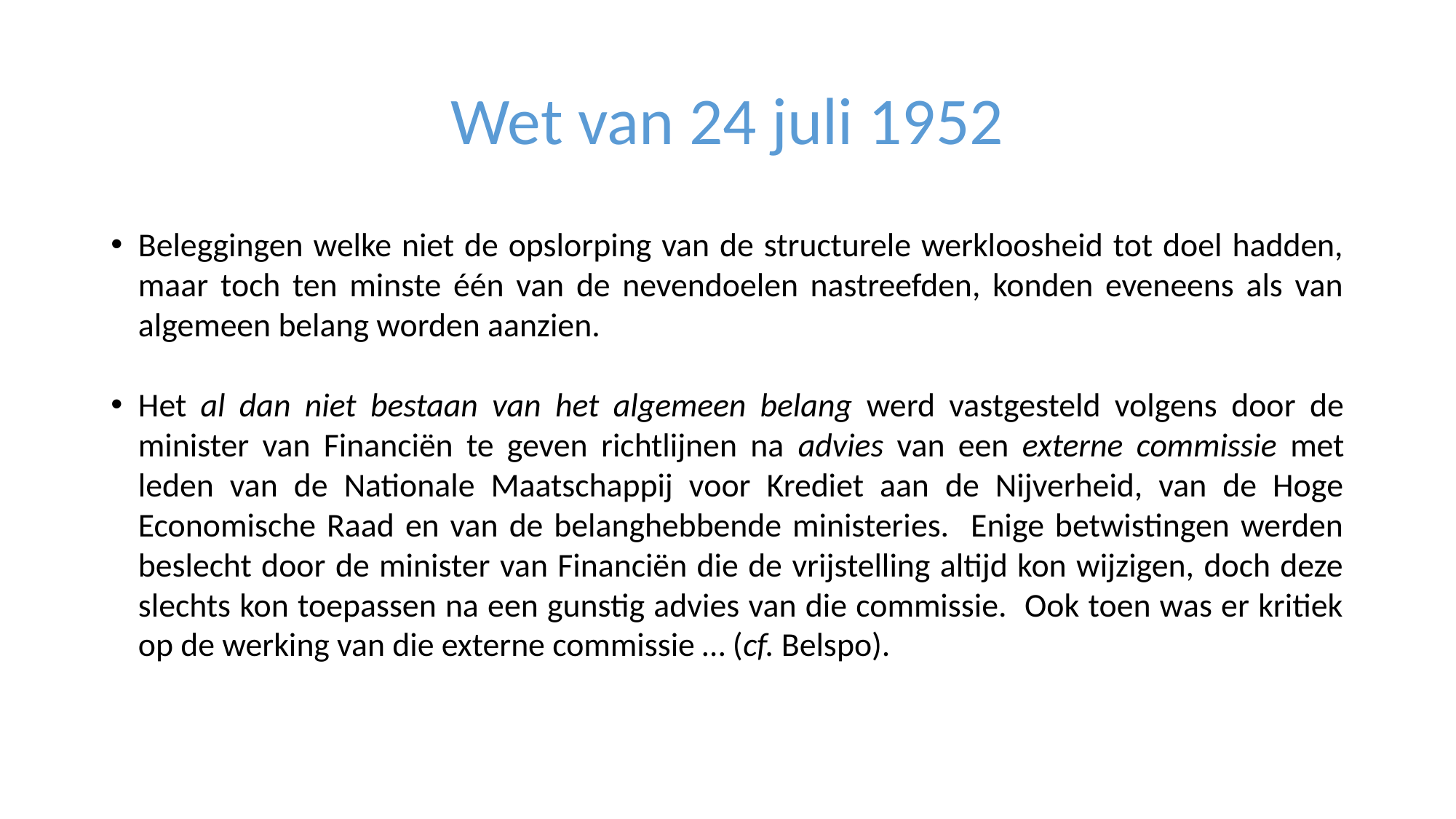

# Wet van 24 juli 1952
Beleggingen welke niet de opslorping van de structurele werkloosheid tot doel hadden, maar toch ten minste één van de nevendoelen nastreefden, konden eveneens als van algemeen belang worden aanzien.

Het al dan niet bestaan van het algemeen belang werd vastgesteld volgens door de minister van Financiën te geven richtlijnen na advies van een externe commissie met leden van de Nationale Maatschappij voor Krediet aan de Nijverheid, van de Hoge Economische Raad en van de belanghebbende ministeries.  Enige betwistingen werden beslecht door de minister van Financiën die de vrijstelling altijd kon wijzigen, doch deze slechts kon toepassen na een gunstig advies van die commissie.  Ook toen was er kritiek op de werking van die externe commissie … (cf. Belspo).